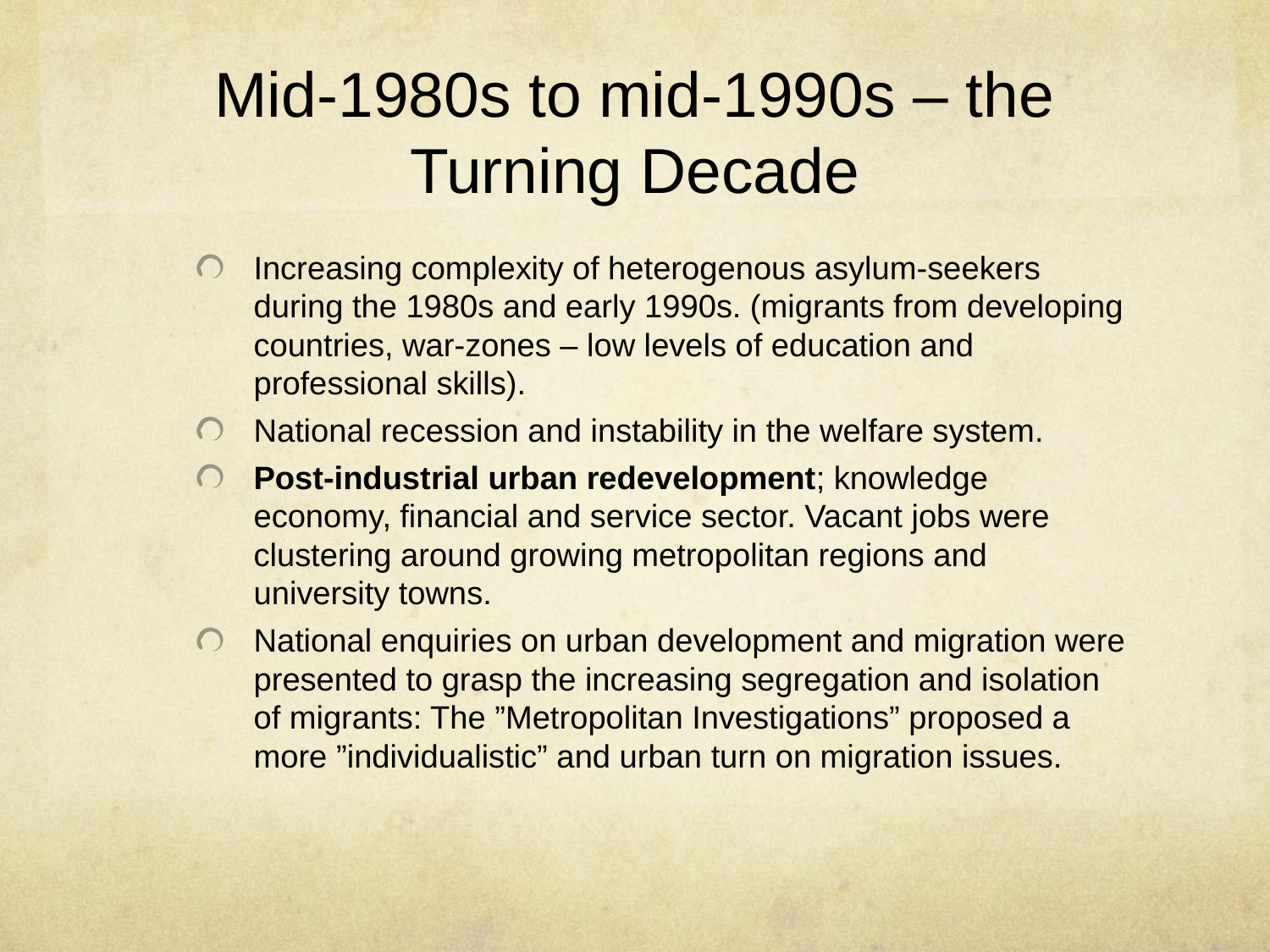

# Mid-1980s to mid-1990s – the Turning Decade
Increasing complexity of heterogenous asylum-seekers during the 1980s and early 1990s. (migrants from developing countries, war-zones – low levels of education and professional skills).
National recession and instability in the welfare system.
Post-industrial urban redevelopment; knowledge economy, financial and service sector. Vacant jobs were clustering around growing metropolitan regions and university towns.
National enquiries on urban development and migration were presented to grasp the increasing segregation and isolation of migrants: The ”Metropolitan Investigations” proposed a more ”individualistic” and urban turn on migration issues.